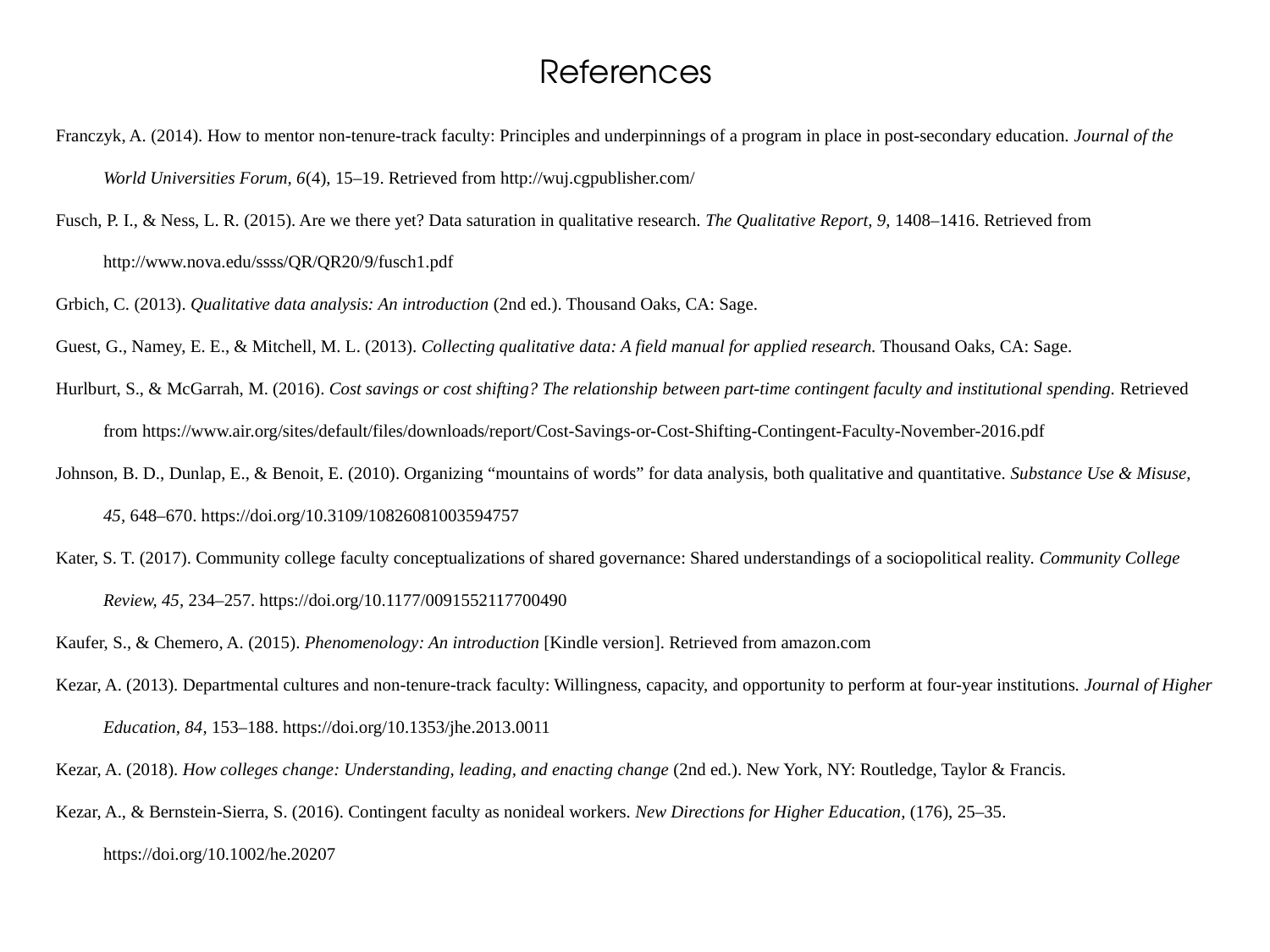

References
Franczyk, A. (2014). How to mentor non-tenure-track faculty: Principles and underpinnings of a program in place in post-secondary education. Journal of the World Universities Forum, 6(4), 15–19. Retrieved from http://wuj.cgpublisher.com/
Fusch, P. I., & Ness, L. R. (2015). Are we there yet? Data saturation in qualitative research. The Qualitative Report, 9, 1408–1416. Retrieved from http://www.nova.edu/ssss/QR/QR20/9/fusch1.pdf
Grbich, C. (2013). Qualitative data analysis: An introduction (2nd ed.). Thousand Oaks, CA: Sage.
Guest, G., Namey, E. E., & Mitchell, M. L. (2013). Collecting qualitative data: A field manual for applied research. Thousand Oaks, CA: Sage.
Hurlburt, S., & McGarrah, M. (2016). Cost savings or cost shifting? The relationship between part-time contingent faculty and institutional spending. Retrieved from https://www.air.org/sites/default/files/downloads/report/Cost-Savings-or-Cost-Shifting-Contingent-Faculty-November-2016.pdf
Johnson, B. D., Dunlap, E., & Benoit, E. (2010). Organizing “mountains of words” for data analysis, both qualitative and quantitative. Substance Use & Misuse, 45, 648–670. https://doi.org/10.3109/10826081003594757
Kater, S. T. (2017). Community college faculty conceptualizations of shared governance: Shared understandings of a sociopolitical reality. Community College Review, 45, 234–257. https://doi.org/10.1177/0091552117700490
Kaufer, S., & Chemero, A. (2015). Phenomenology: An introduction [Kindle version]. Retrieved from amazon.com
Kezar, A. (2013). Departmental cultures and non-tenure-track faculty: Willingness, capacity, and opportunity to perform at four-year institutions. Journal of Higher Education, 84, 153–188. https://doi.org/10.1353/jhe.2013.0011
Kezar, A. (2018). How colleges change: Understanding, leading, and enacting change (2nd ed.). New York, NY: Routledge, Taylor & Francis.
Kezar, A., & Bernstein-Sierra, S. (2016). Contingent faculty as nonideal workers. New Directions for Higher Education, (176), 25–35. https://doi.org/10.1002/he.20207